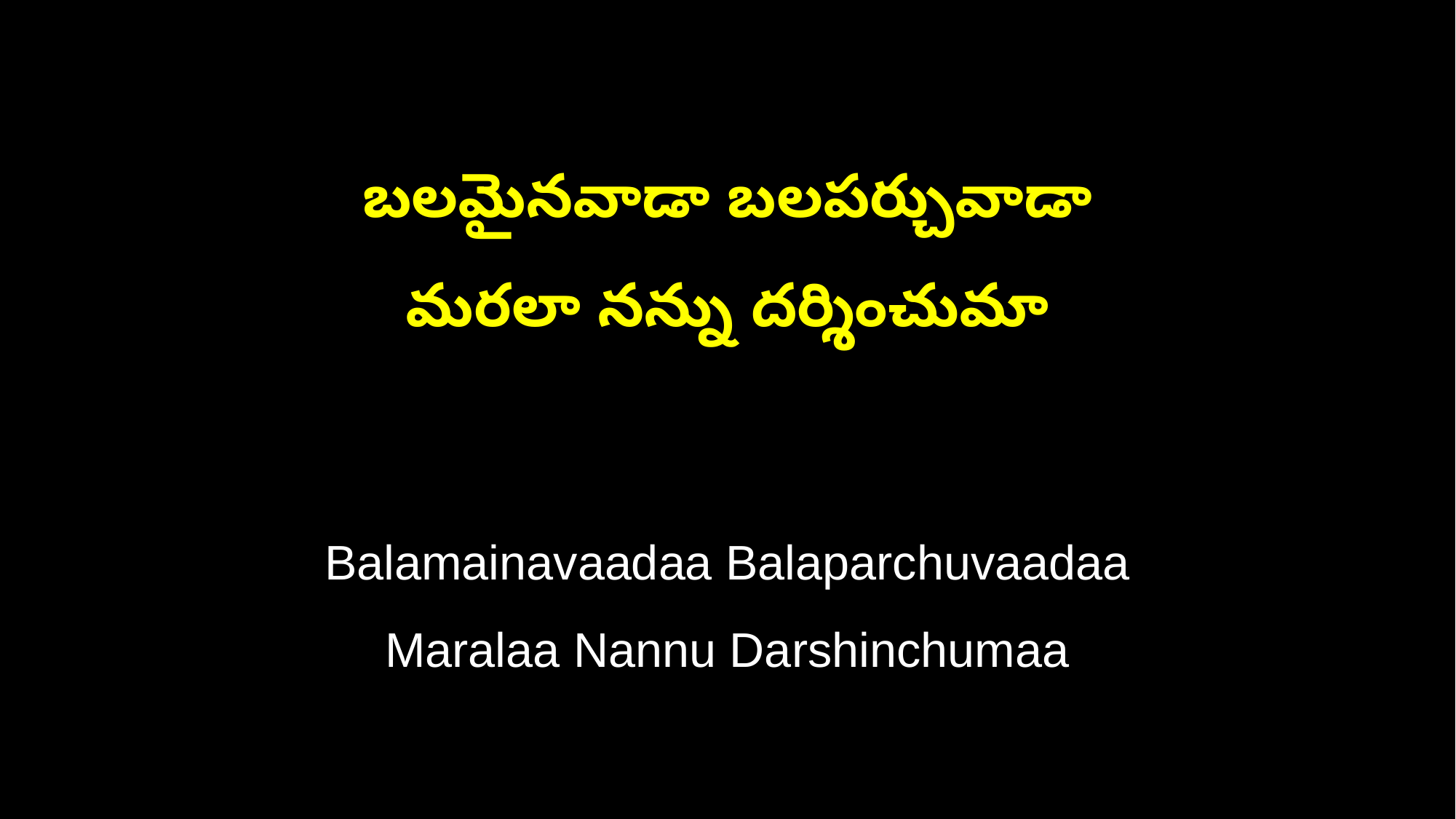

బలమైనవాడా బలపర్చువాడా
మరలా నన్ను దర్శించుమా
Balamainavaadaa Balaparchuvaadaa
Maralaa Nannu Darshinchumaa